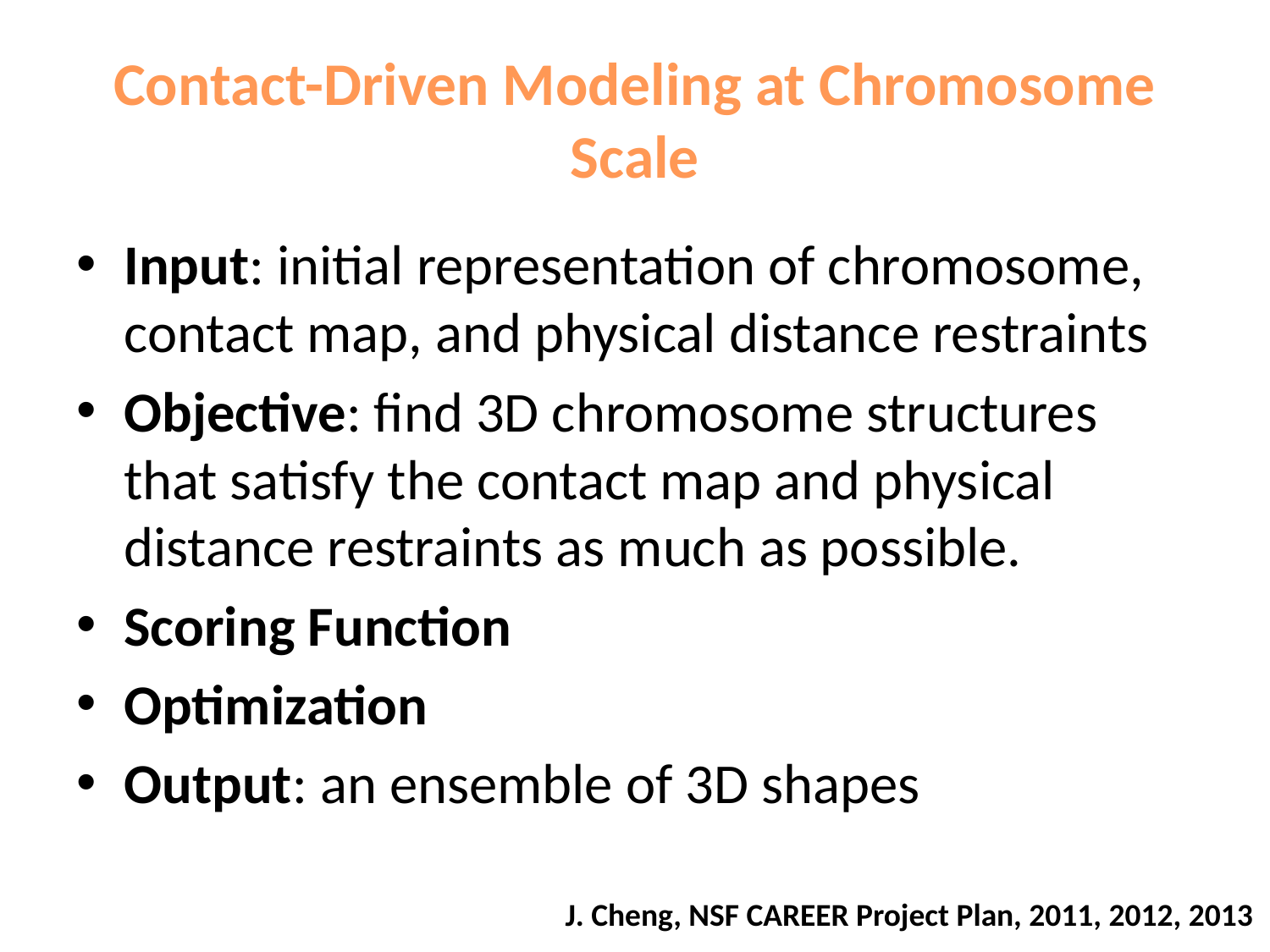

# Contact-Driven Modeling at Chromosome Scale
Input: initial representation of chromosome, contact map, and physical distance restraints
Objective: find 3D chromosome structures that satisfy the contact map and physical distance restraints as much as possible.
Scoring Function
Optimization
Output: an ensemble of 3D shapes
J. Cheng, NSF CAREER Project Plan, 2011, 2012, 2013